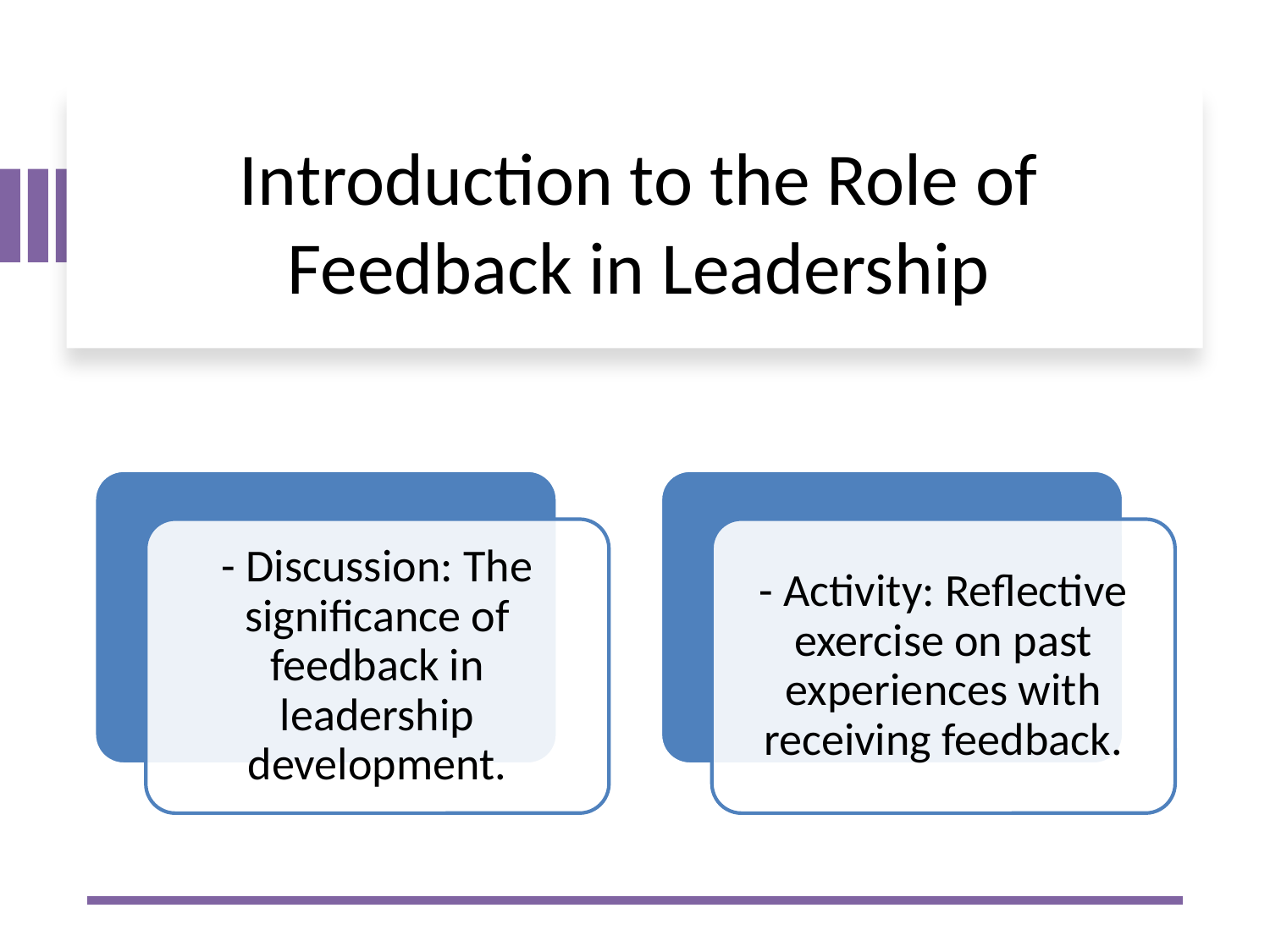

# Introduction to the Role of Feedback in Leadership

- Discussion: The significance of feedback in leadership development.
- Activity: Reflective exercise on past experiences with receiving feedback.